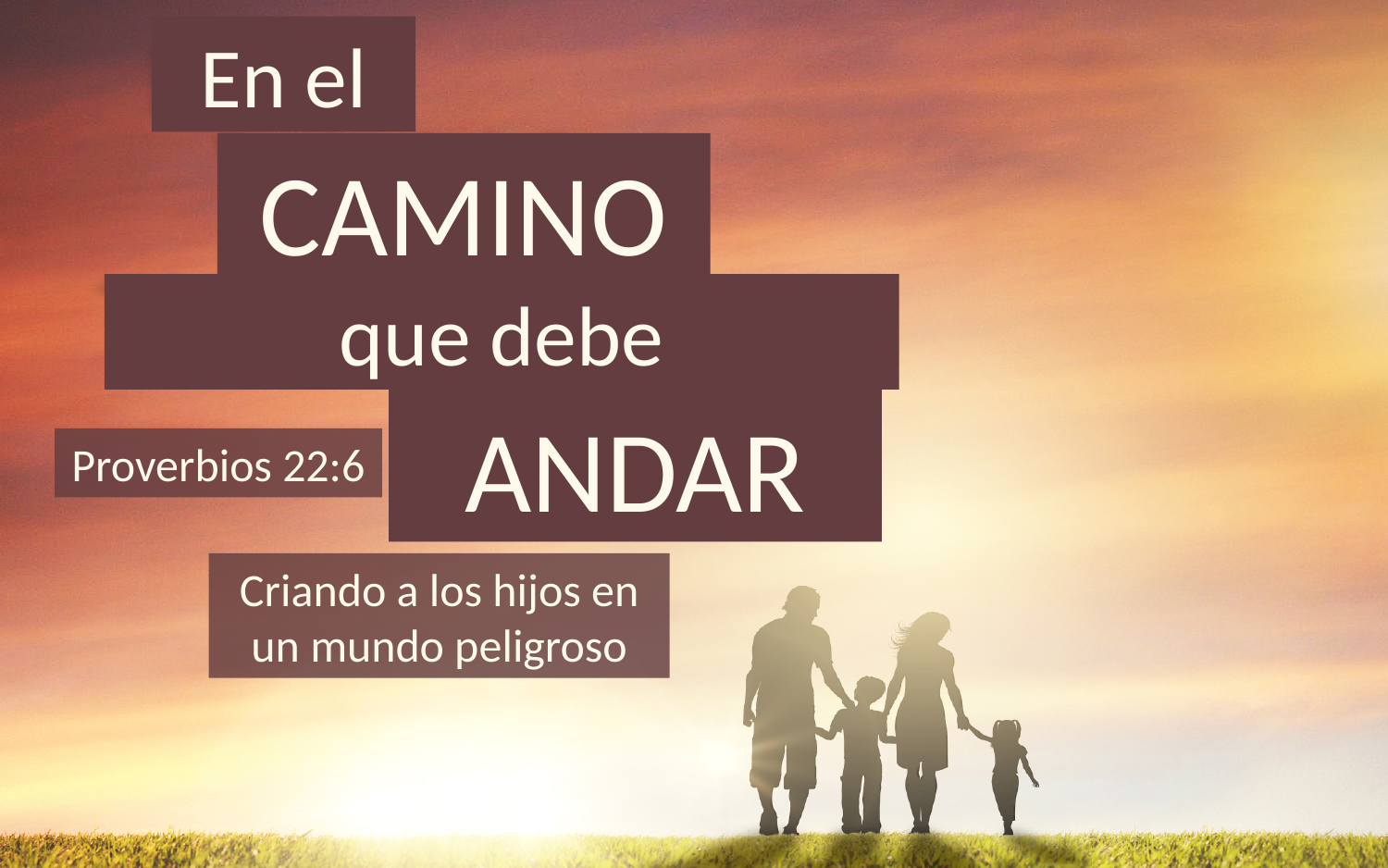

En el
CAMINO
que debe
ANDAR
Proverbios 22:6
Criando a los hijos en un mundo peligroso